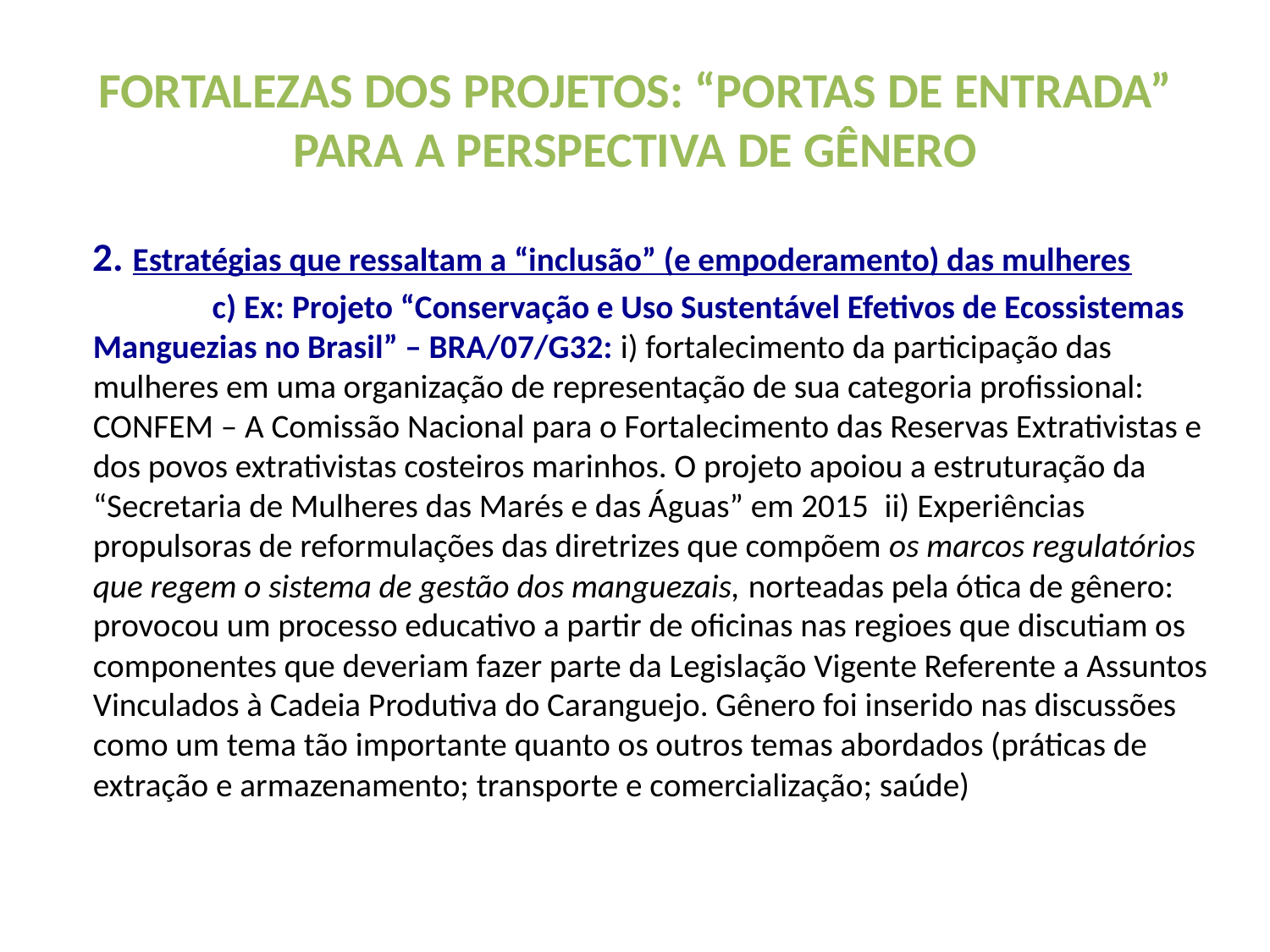

# FORTALEZAS DOS PROJETOS: “PORTAS DE ENTRADA” PARA A PERSPECTIVA DE GÊNERO
2. Estratégias que ressaltam a “inclusão” (e empoderamento) das mulheres
	c) Ex: Projeto “Conservação e Uso Sustentável Efetivos de Ecossistemas Manguezias no Brasil” – BRA/07/G32: i) fortalecimento da participação das mulheres em uma organização de representação de sua categoria profissional: CONFEM – A Comissão Nacional para o Fortalecimento das Reservas Extrativistas e dos povos extrativistas costeiros marinhos. O projeto apoiou a estruturação da “Secretaria de Mulheres das Marés e das Águas” em 2015  ii) Experiências propulsoras de reformulações das diretrizes que compõem os marcos regulatórios que regem o sistema de gestão dos manguezais, norteadas pela ótica de gênero: provocou um processo educativo a partir de oficinas nas regioes que discutiam os componentes que deveriam fazer parte da Legislação Vigente Referente a Assuntos Vinculados à Cadeia Produtiva do Caranguejo. Gênero foi inserido nas discussões como um tema tão importante quanto os outros temas abordados (práticas de extração e armazenamento; transporte e comercialização; saúde)